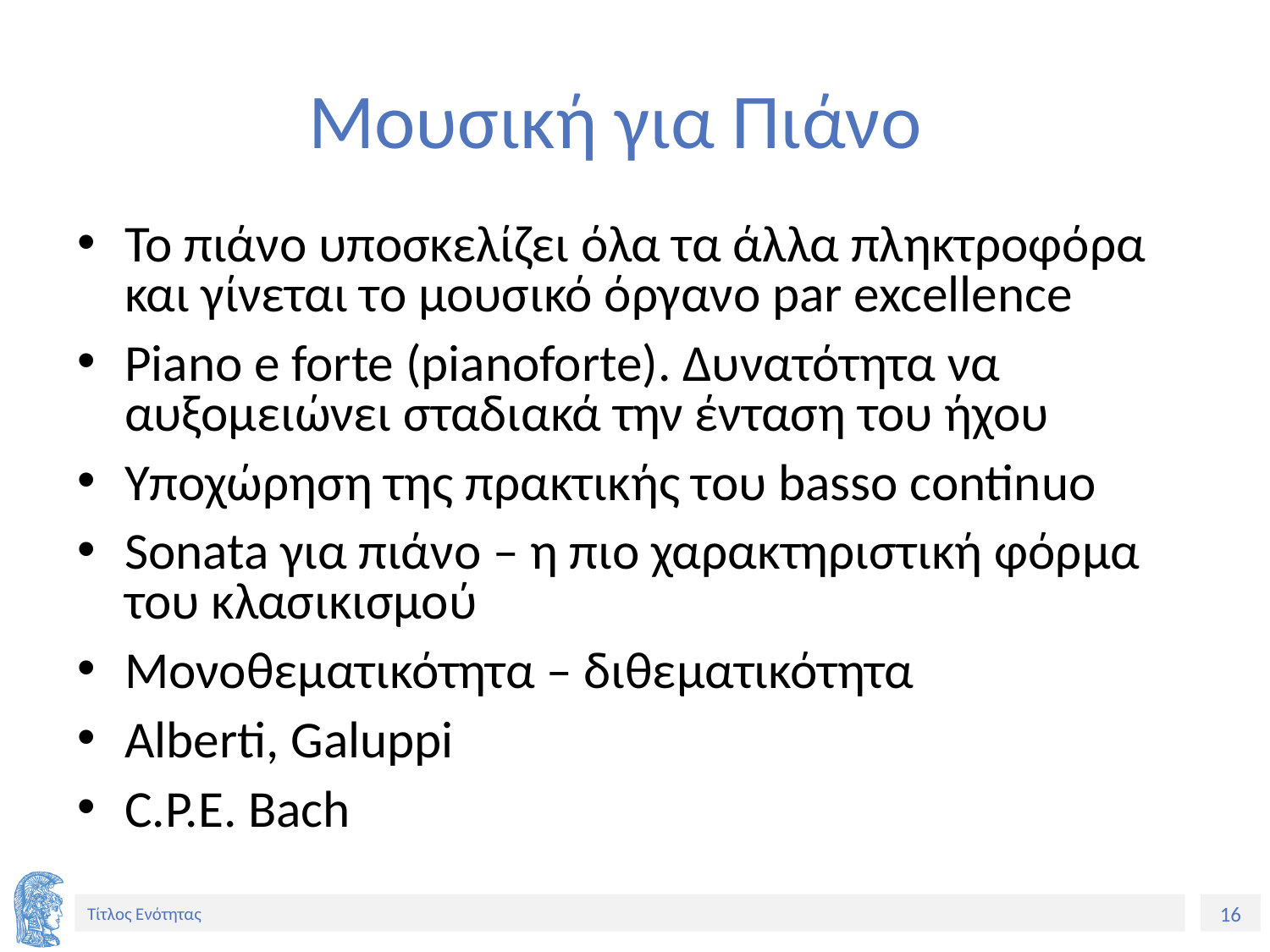

# Μουσική για Πιάνο_
Το πιάνο υποσκελίζει όλα τα άλλα πληκτροφόρα και γίνεται το μουσικό όργανο par excellence
Piano e forte (pianoforte). Δυνατότητα να αυξομειώνει σταδιακά την ένταση του ήχου
Υποχώρηση της πρακτικής του basso continuo
Sonata για πιάνο – η πιο χαρακτηριστική φόρμα του κλασικισμού
Μονοθεματικότητα – διθεματικότητα
Alberti, Galuppi
C.P.E. Bach